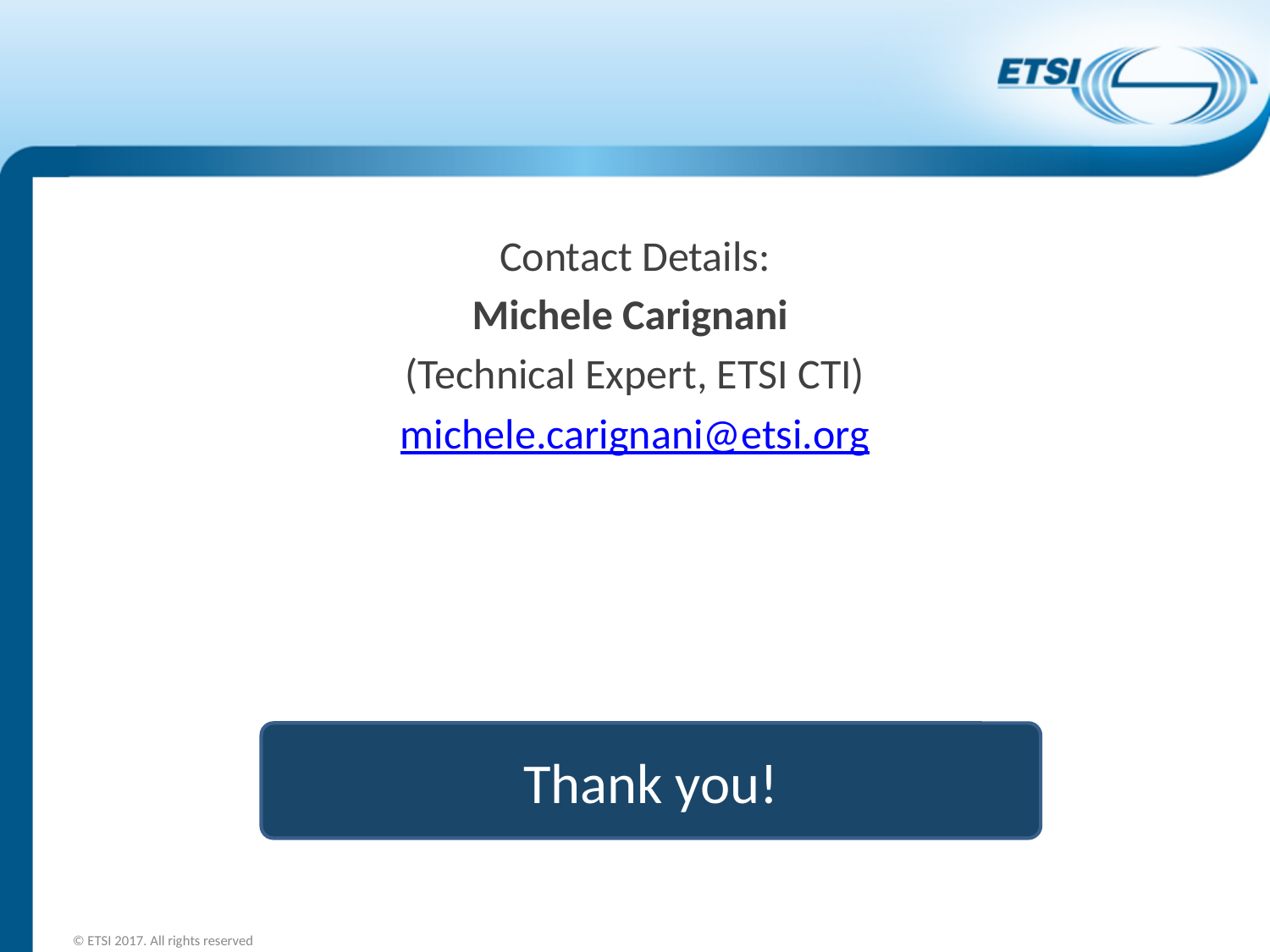

#
Contact Details:
Michele Carignani
(Technical Expert, ETSI CTI)
michele.carignani@etsi.org
Thank you!
© ETSI 2017. All rights reserved